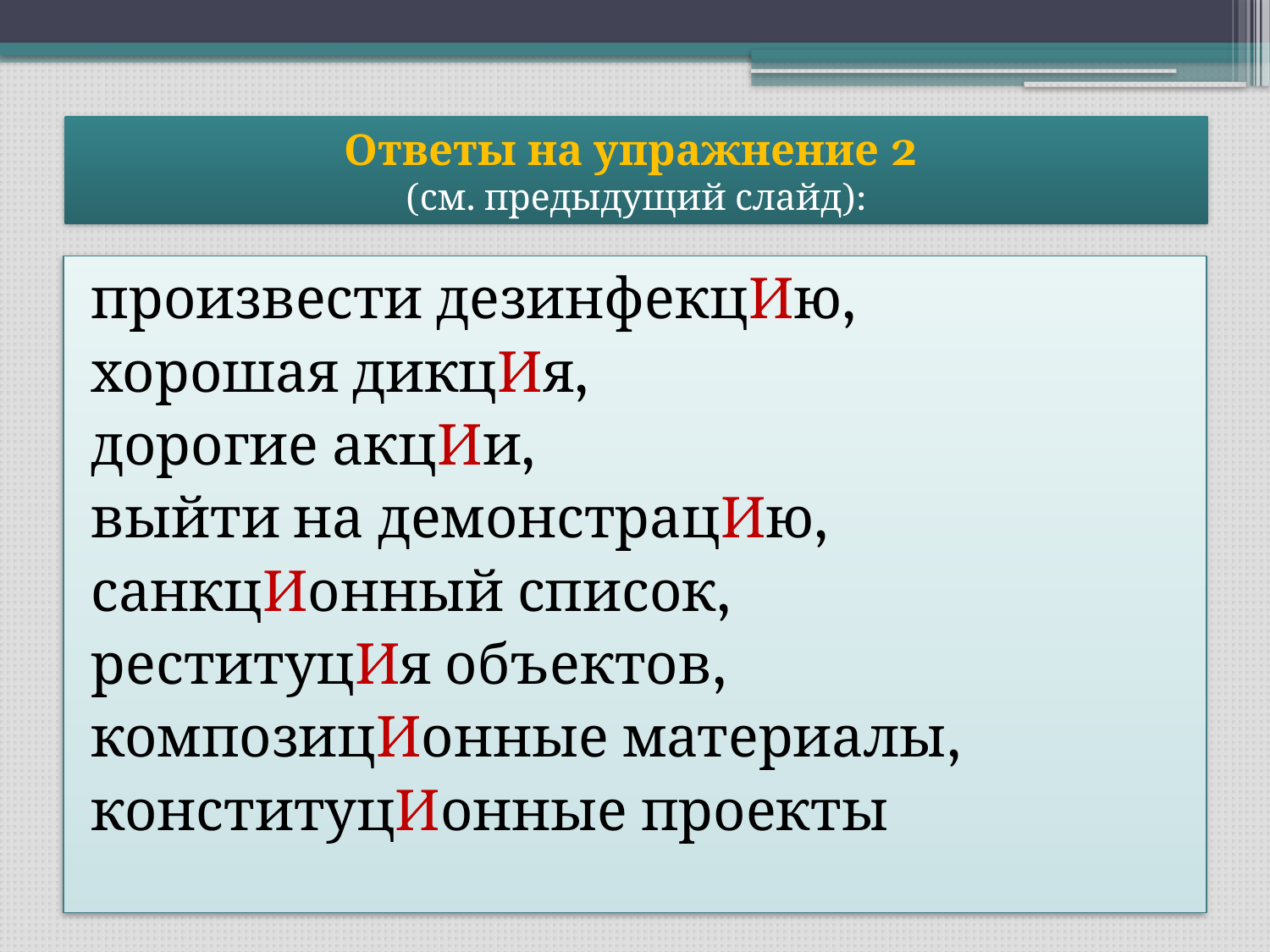

# Ответы на упражнение 2 (см. предыдущий слайд):
произвести дезинфекцИю,
хорошая дикцИя,
дорогие акцИи,
выйти на демонстрацИю,
санкцИонный список,
реституцИя объектов,
композицИонные материалы,
конституцИонные проекты